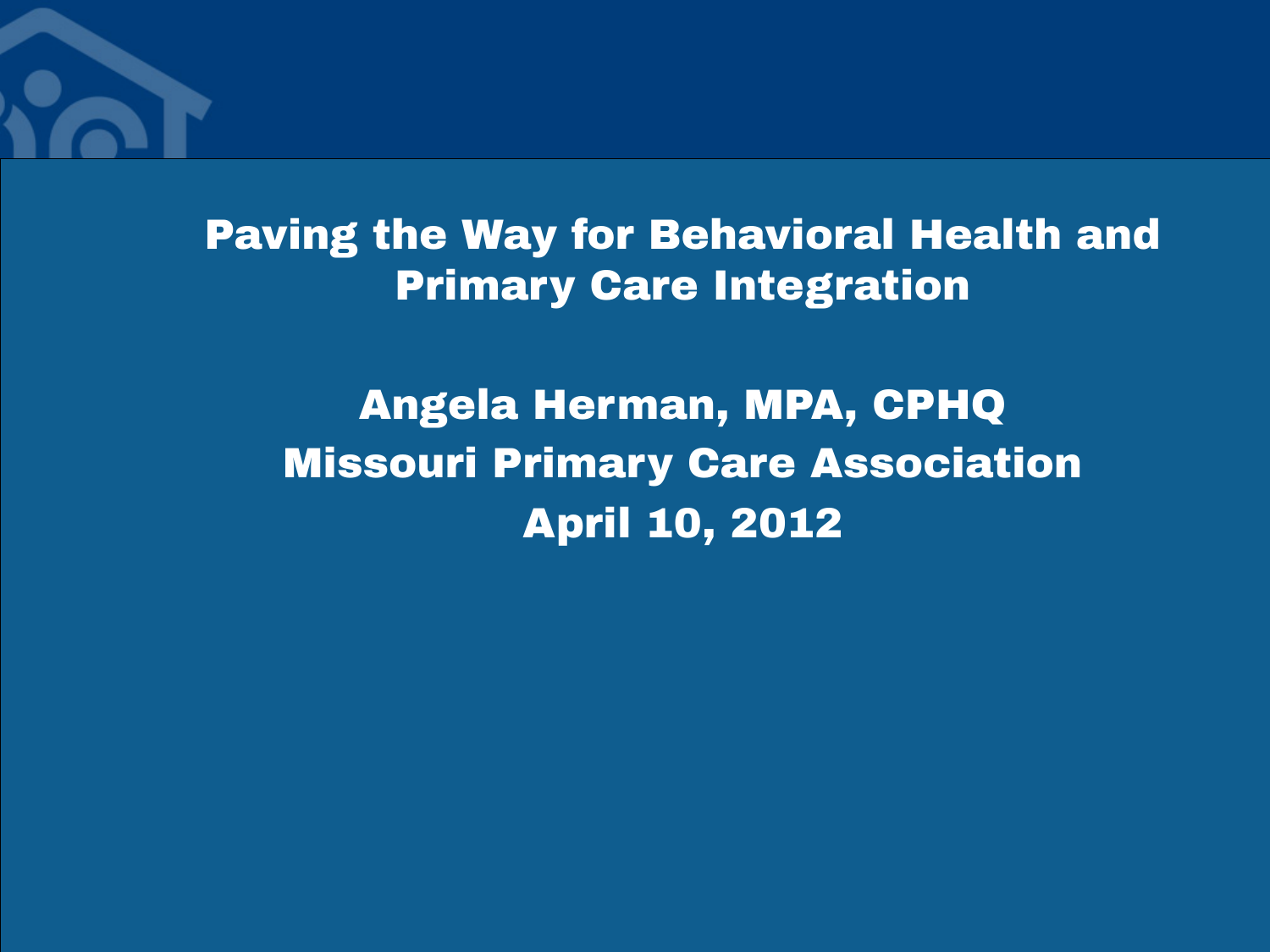

Paving the Way for Behavioral Health and Primary Care Integration

Angela Herman, MPA, CPHQ
Missouri Primary Care Association
April 10, 2012